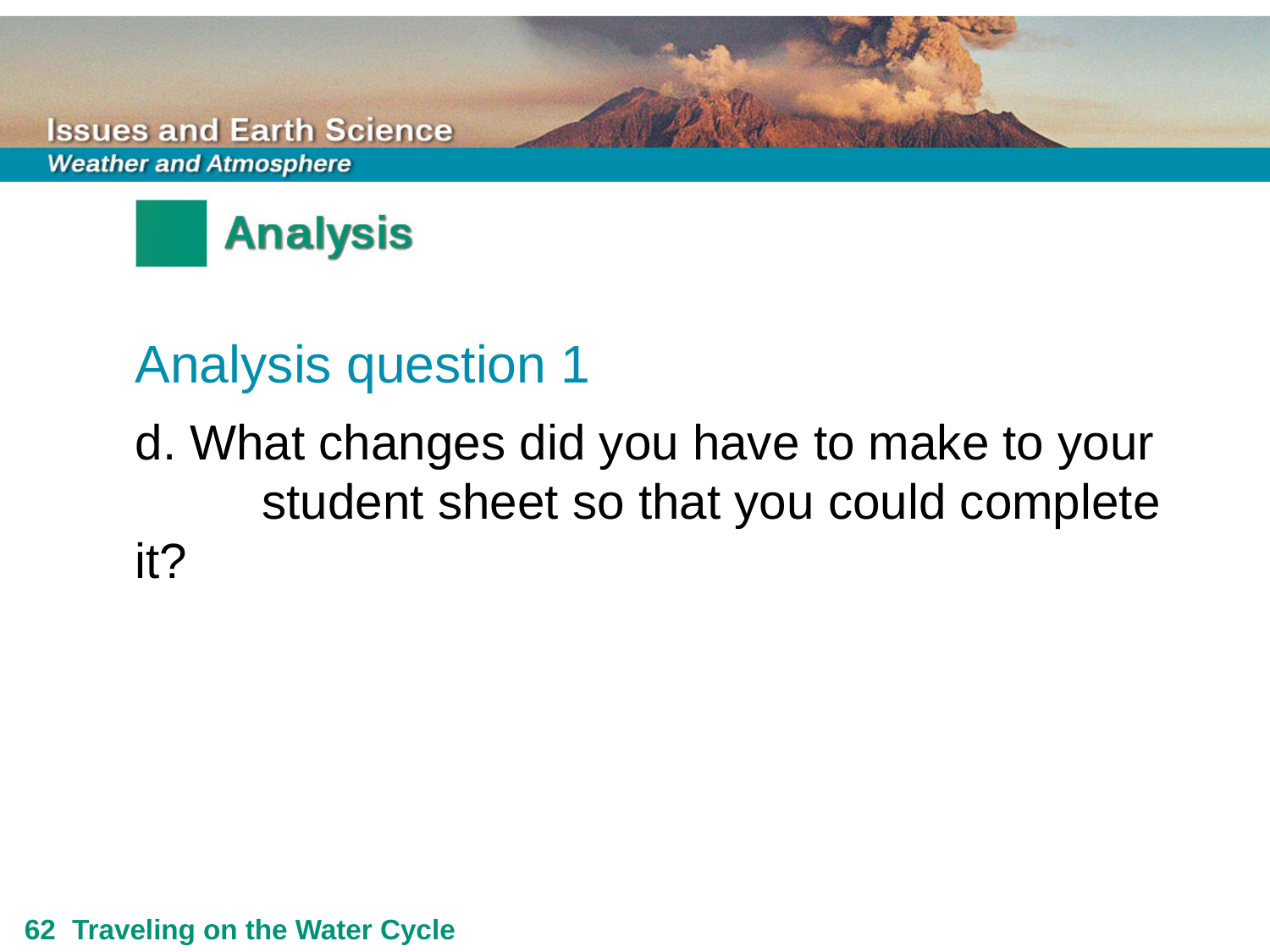

Analysis question 1
d. What changes did you have to make to your 	student sheet so that you could complete it?